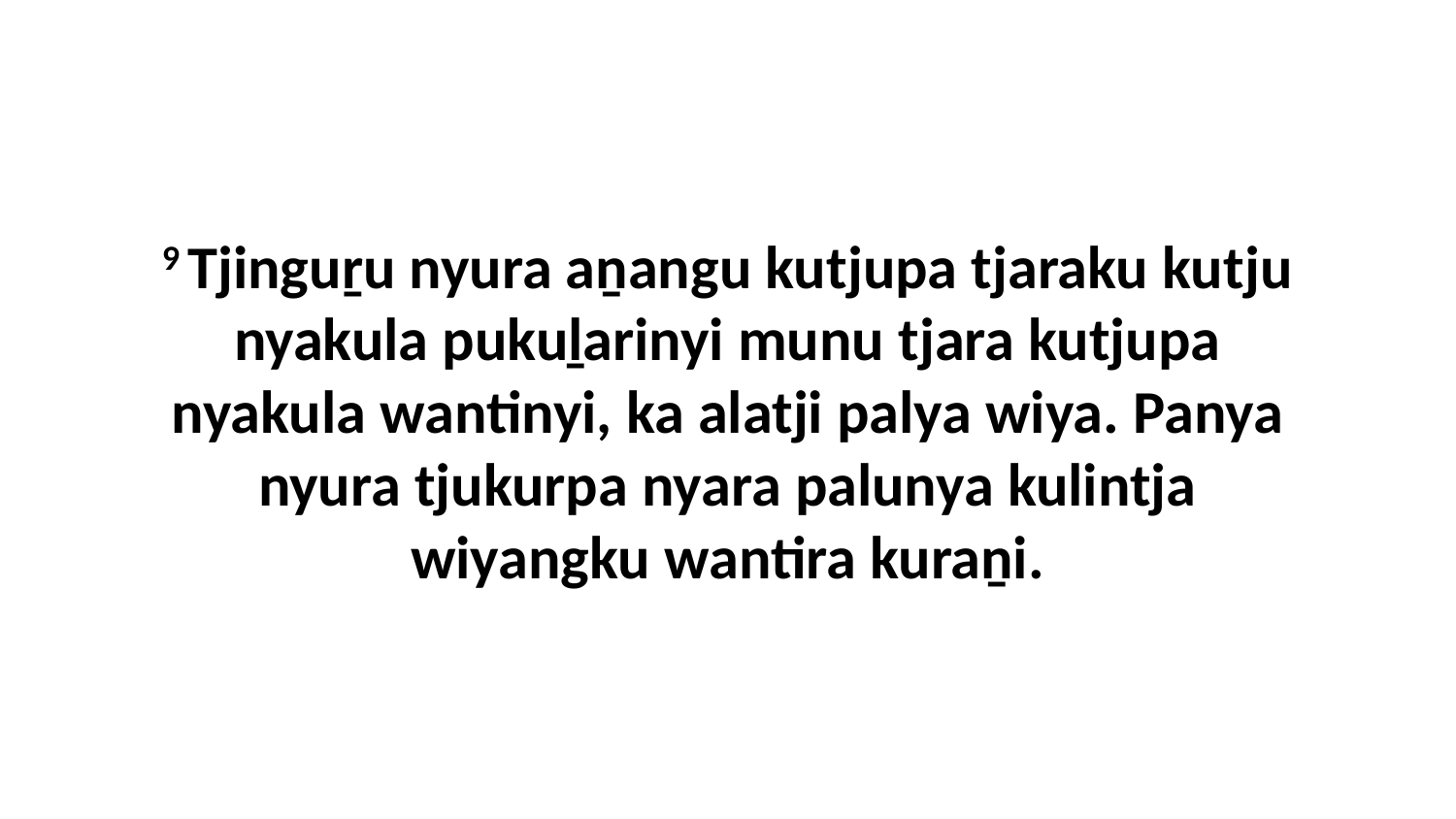

9 Tjinguṟu nyura aṉangu kutjupa tjaraku kutju nyakula pukuḻarinyi munu tjara kutjupa nyakula wantinyi, ka alatji palya wiya. Panya nyura tjukurpa nyara palunya kulintja wiyangku wantira kuraṉi.